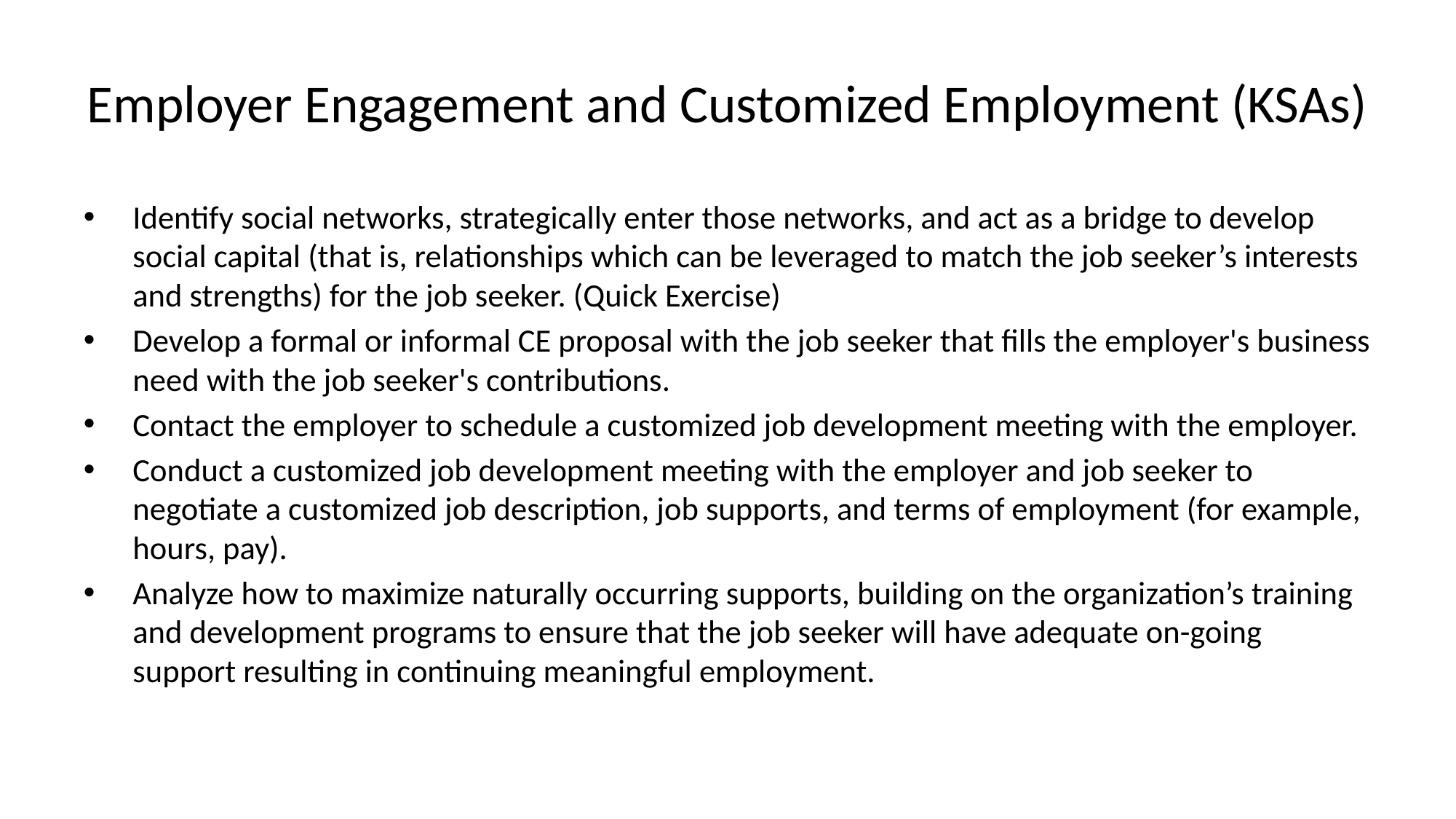

# Employer Engagement and Customized Employment (KSAs)
Identify social networks, strategically enter those networks, and act as a bridge to develop social capital (that is, relationships which can be leveraged to match the job seeker’s interests and strengths) for the job seeker. (Quick Exercise)
Develop a formal or informal CE proposal with the job seeker that fills the employer's business need with the job seeker's contributions.
Contact the employer to schedule a customized job development meeting with the employer.
Conduct a customized job development meeting with the employer and job seeker to negotiate a customized job description, job supports, and terms of employment (for example, hours, pay).
Analyze how to maximize naturally occurring supports, building on the organization’s training and development programs to ensure that the job seeker will have adequate on-going support resulting in continuing meaningful employment.